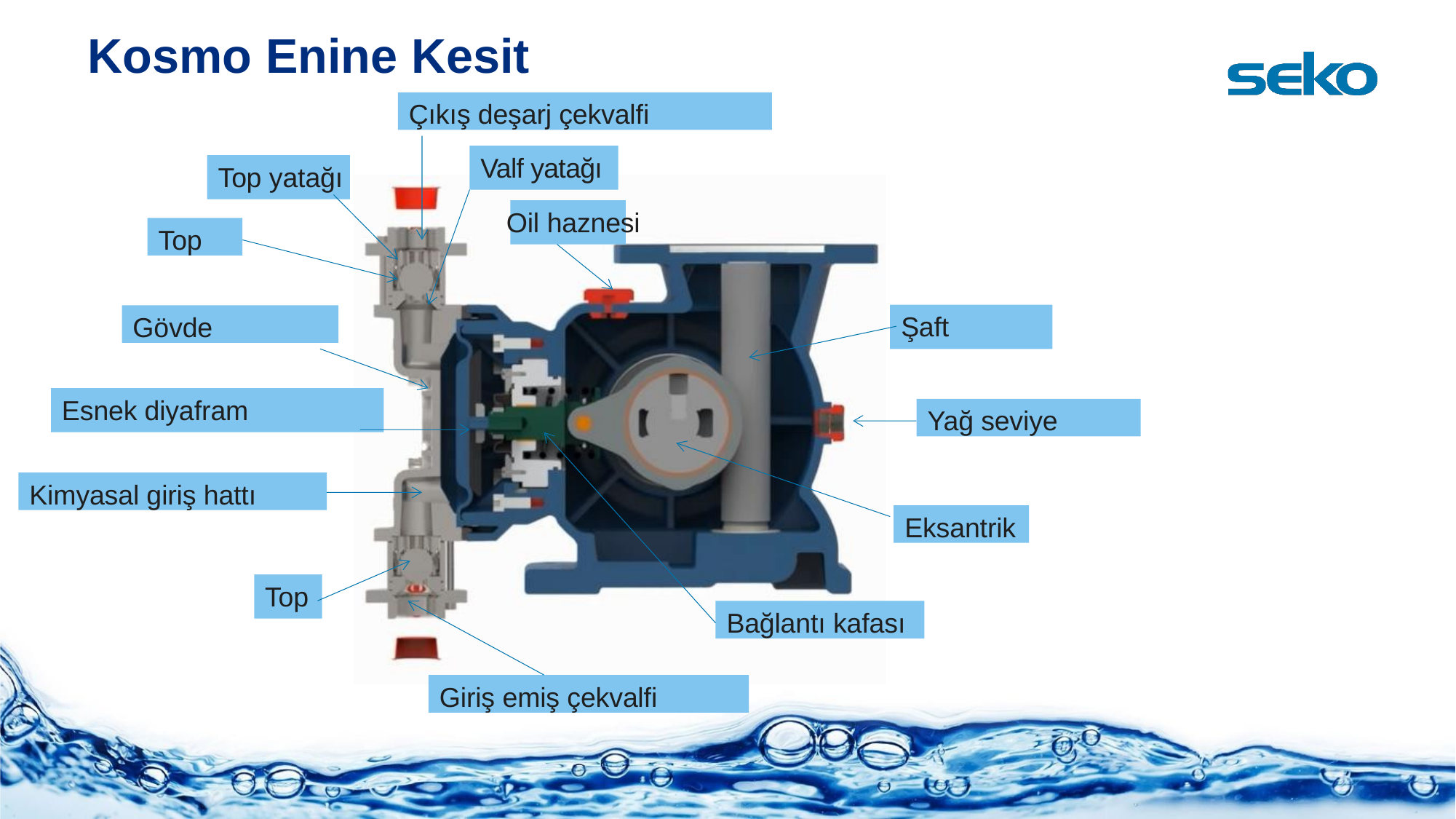

# Kosmo Enine Kesit
Çıkış deşarj çekvalfi

Valf yatağı

Top yatağı

Oil haznesi
Top

Gövde
Şaft

Esnek diyafram
Yağ seviye

Kimyasal giriş hattı

Eksantrik

Top

Bağlantı kafası
Giriş emiş çekvalfi